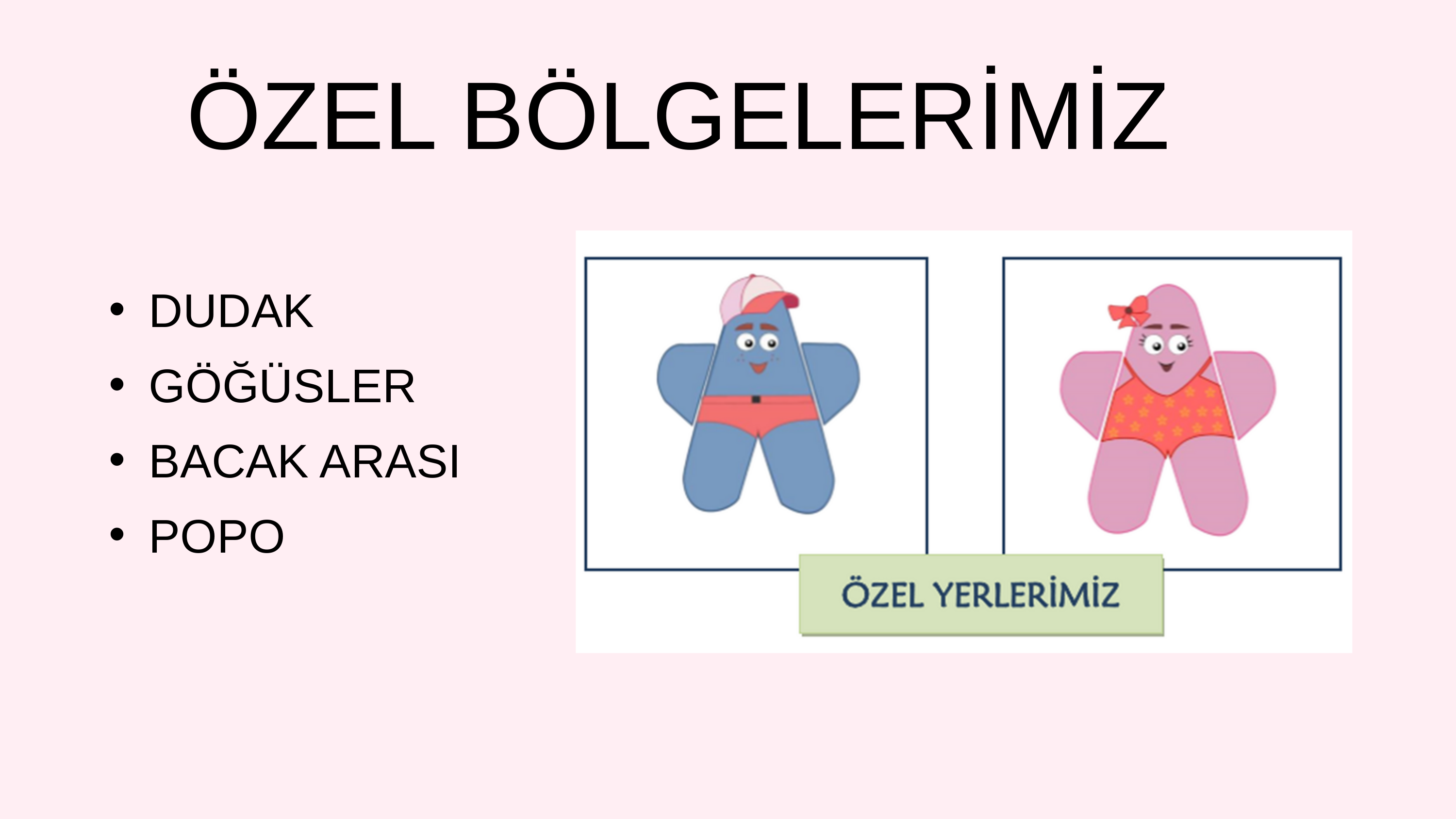

ÖZEL BÖLGELERİMİZ

DUDAK
GÖĞÜSLER
BACAK ARASI
POPO